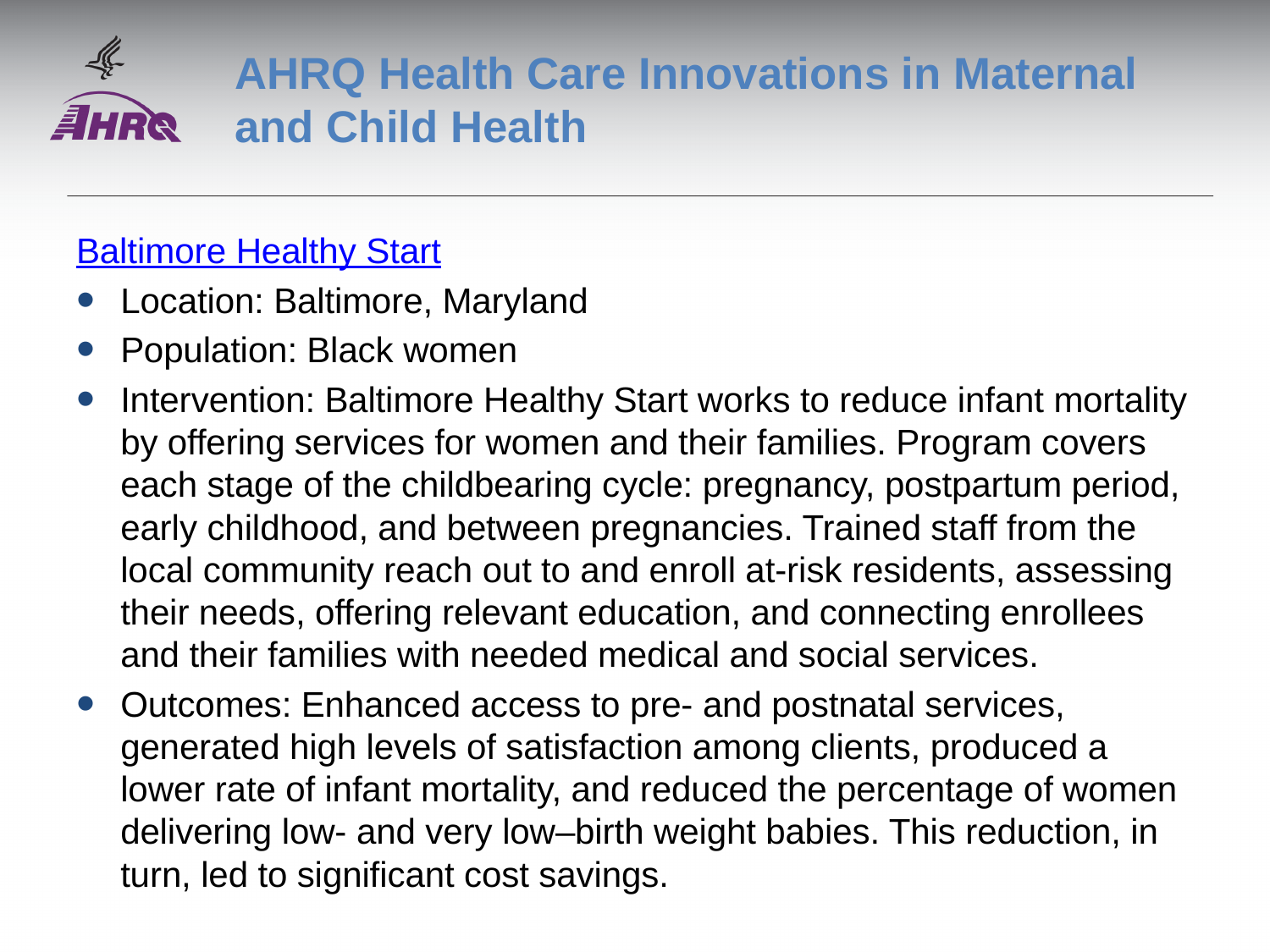

# AHRQ Health Care Innovations in Maternal and Child Health
Baltimore Healthy Start
Location: Baltimore, Maryland
Population: Black women
Intervention: Baltimore Healthy Start works to reduce infant mortality by offering services for women and their families. Program covers each stage of the childbearing cycle: pregnancy, postpartum period, early childhood, and between pregnancies. Trained staff from the local community reach out to and enroll at-risk residents, assessing their needs, offering relevant education, and connecting enrollees and their families with needed medical and social services.
Outcomes: Enhanced access to pre- and postnatal services, generated high levels of satisfaction among clients, produced a lower rate of infant mortality, and reduced the percentage of women delivering low- and very low–birth weight babies. This reduction, in turn, led to significant cost savings.